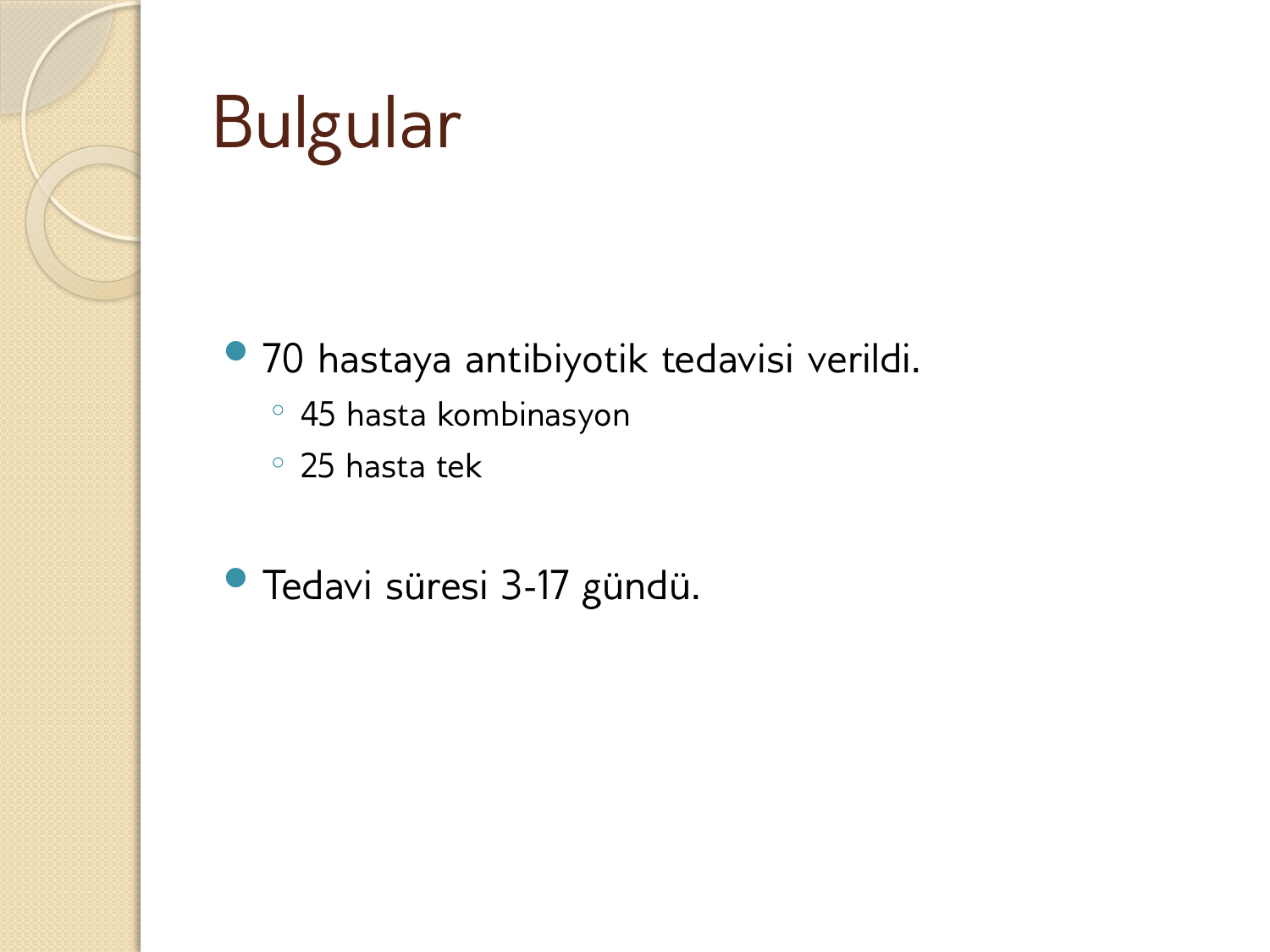

# Bulgular

70 hastaya antibiyotik tedavisi verildi.
45 hasta kombinasyon
25 hasta tek

Tedavi süresi 3-17 gündü.